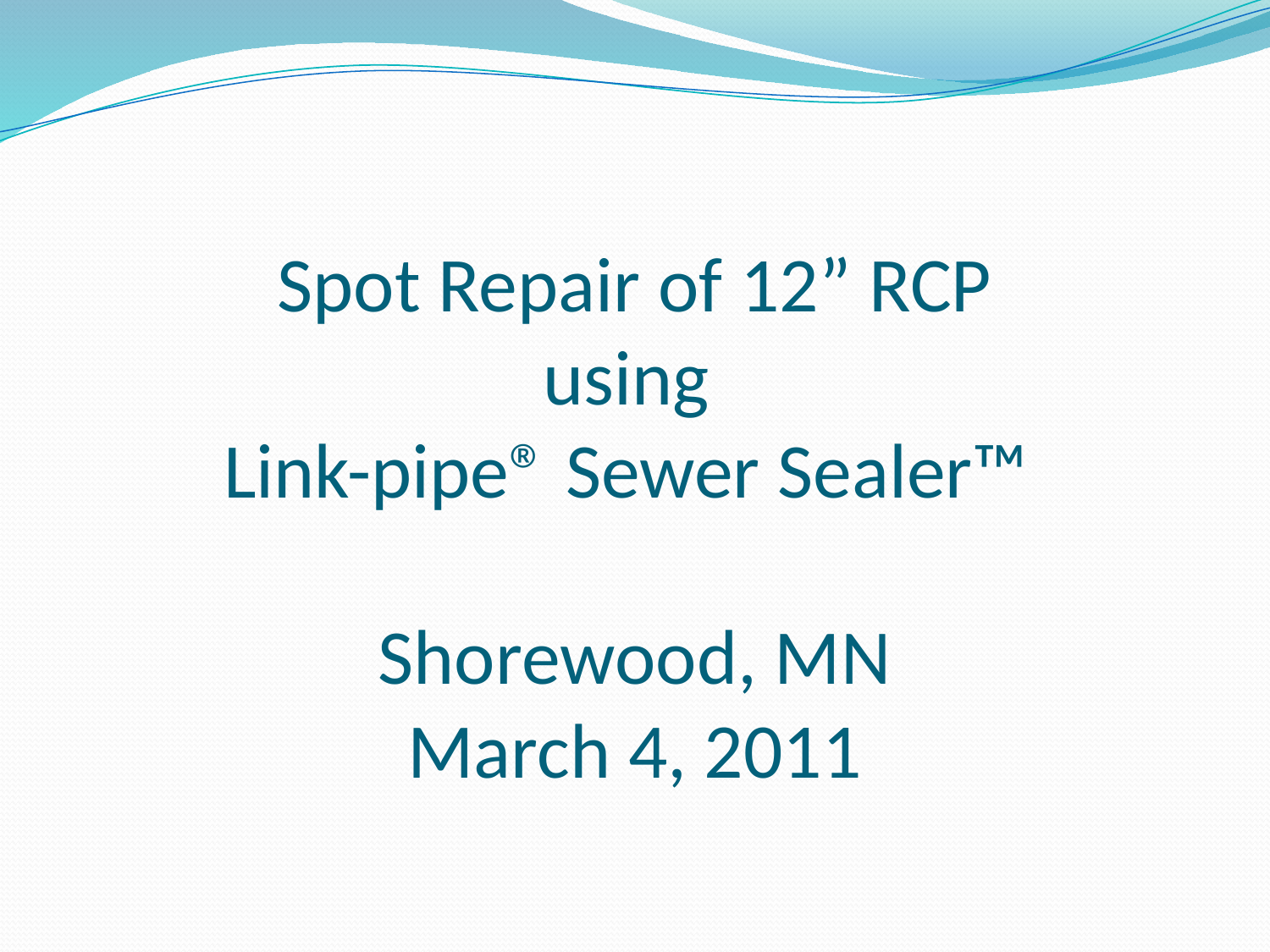

# Spot Repair of 12” RCP using Link-pipe® Sewer Sealer™ Shorewood, MN March 4, 2011